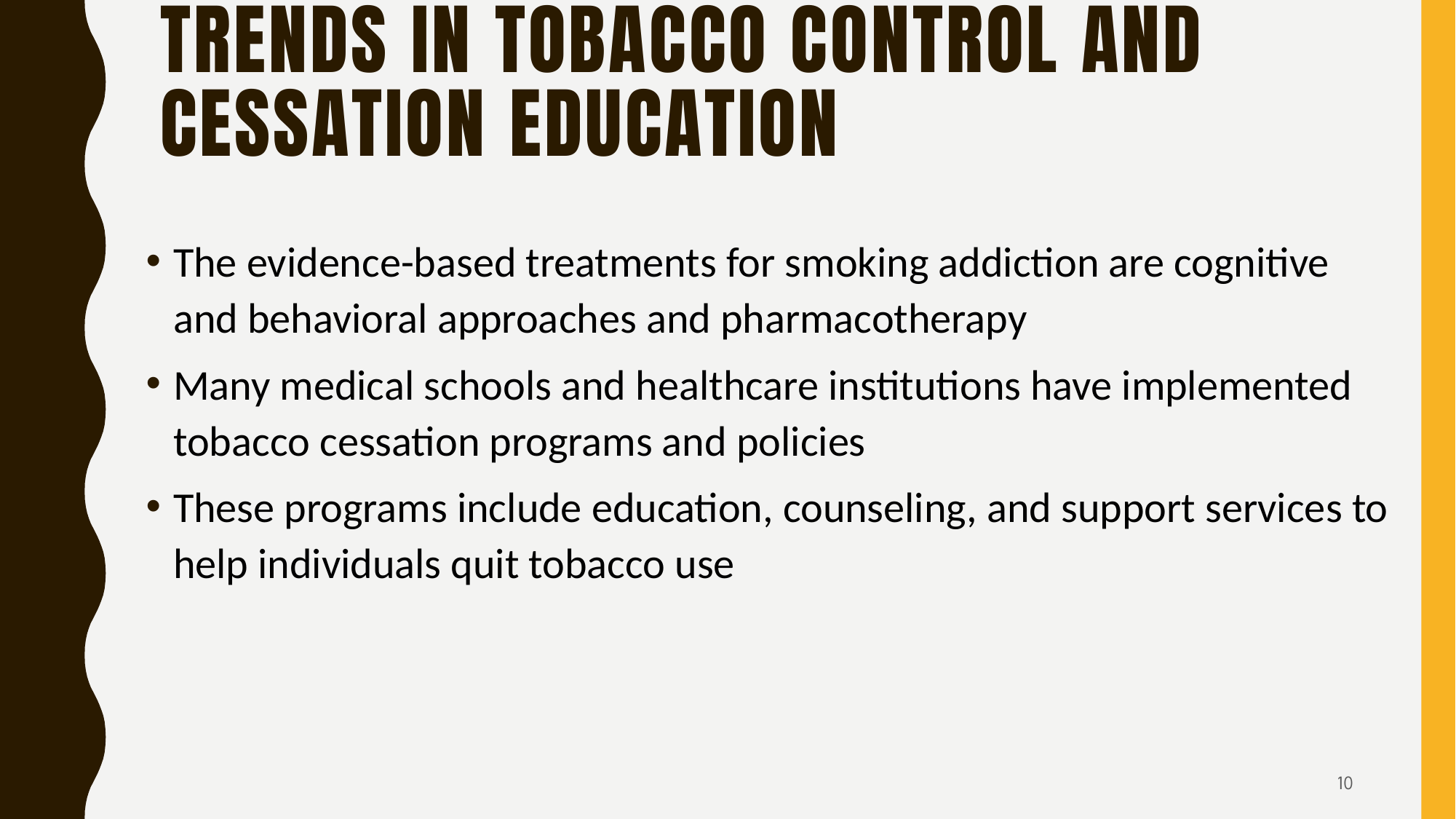

# Trends in tobacco control and cessation educatıon

The evidence-based treatments for smoking addiction are cognitive and behavioral approaches and pharmacotherapy
Many medical schools and healthcare institutions have implemented tobacco cessation programs and policies
These programs include education, counseling, and support services to help individuals quit tobacco use

10